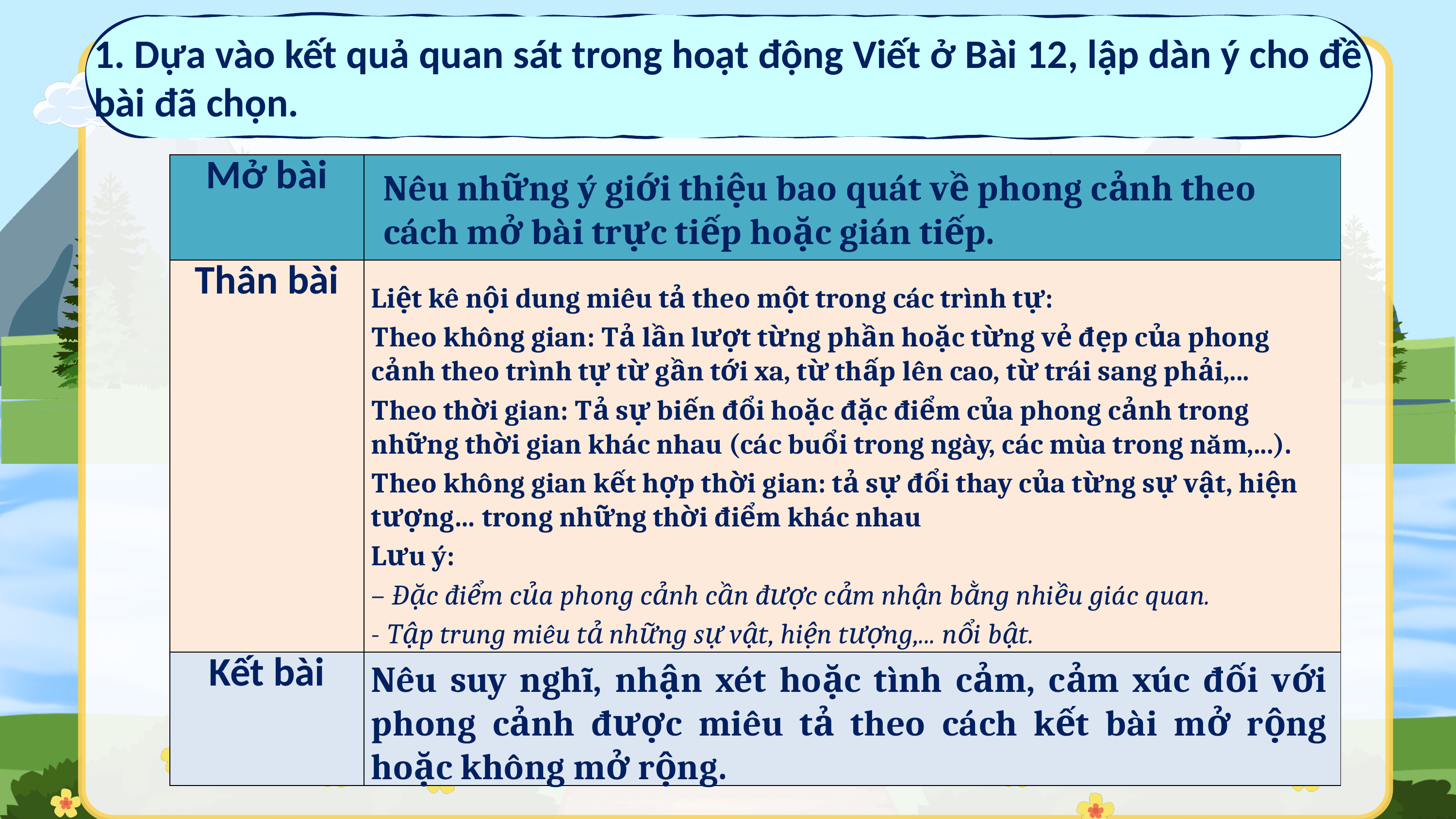

1. Dựa vào kết quả quan sát trong hoạt động Viết ở Bài 12, lập dàn ý cho đề bài đã chọn.

| Mở bài |  |
| --- | --- |
| Thân bài |  |
| Kết bài |  |
Nêu những ý giới thiệu bao quát về phong cảnh theo cách mở bài trực tiếp hoặc gián tiếp.

Liệt kê nội dung miêu tả theo một trong các trình tự:
Theo không gian: Tả lần lượt từng phần hoặc từng vẻ đẹp của phong cảnh theo trình tự từ gần tới xa, từ thấp lên cao, từ trái sang phải,...
Theo thời gian: Tả sự biến đổi hoặc đặc điểm của phong cảnh trong những thời gian khác nhau (các buổi trong ngày, các mùa trong năm,...).
Theo không gian kết hợp thời gian: tả sự đổi thay của từng sự vật, hiện tượng… trong những thời điểm khác nhau
Lưu ý:
– Đặc điểm của phong cảnh cần được cảm nhận bằng nhiều giác quan.
- Tập trung miêu tả những sự vật, hiện tượng,... nổi bật.

Nêu suy nghĩ, nhận xét hoặc tình cảm, cảm xúc đối với phong cảnh được miêu tả theo cách kết bài mở rộng hoặc không mở rộng.